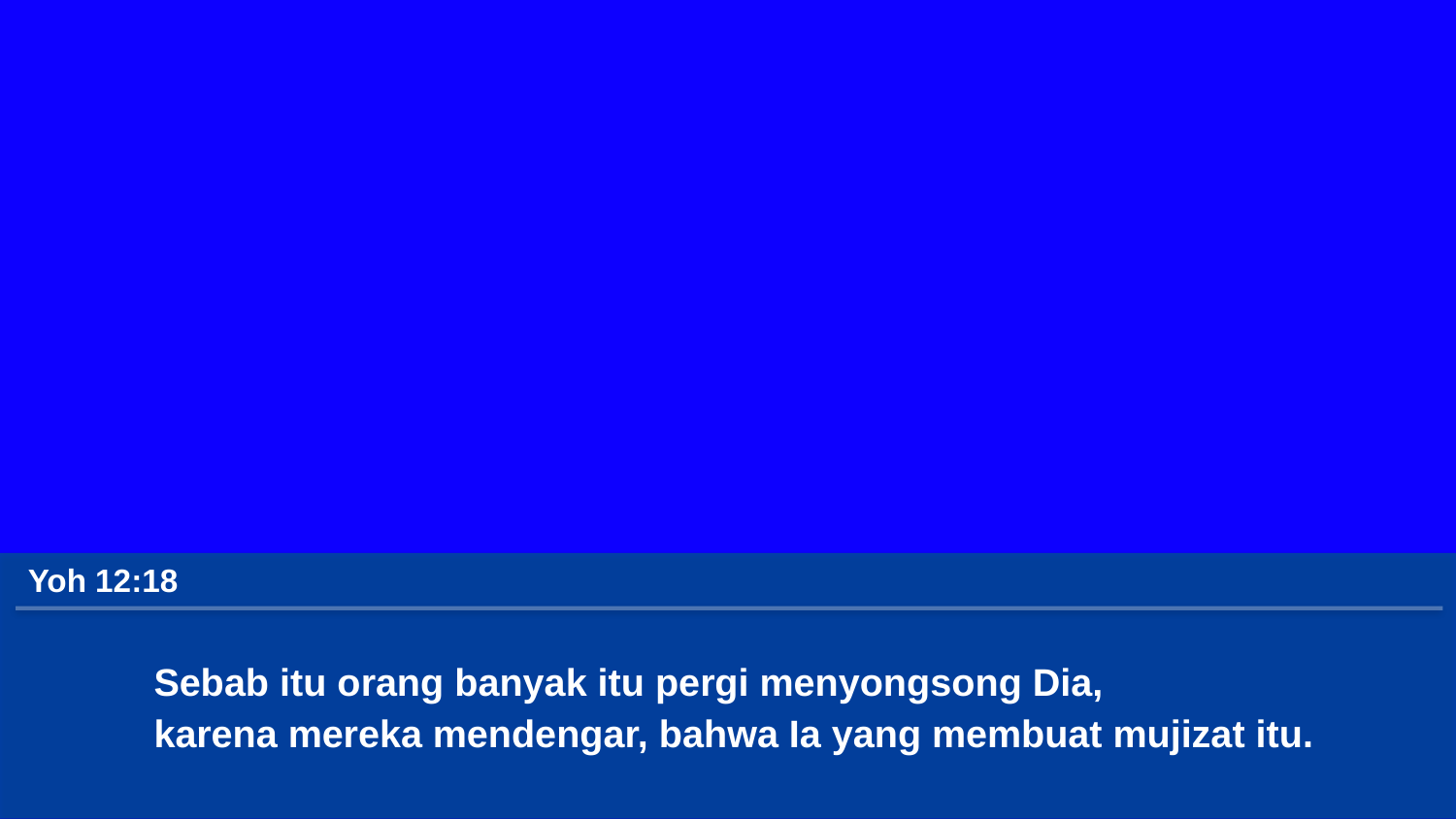

Yoh 12:18
Sebab itu orang banyak itu pergi menyongsong Dia,
karena mereka mendengar, bahwa Ia yang membuat mujizat itu.